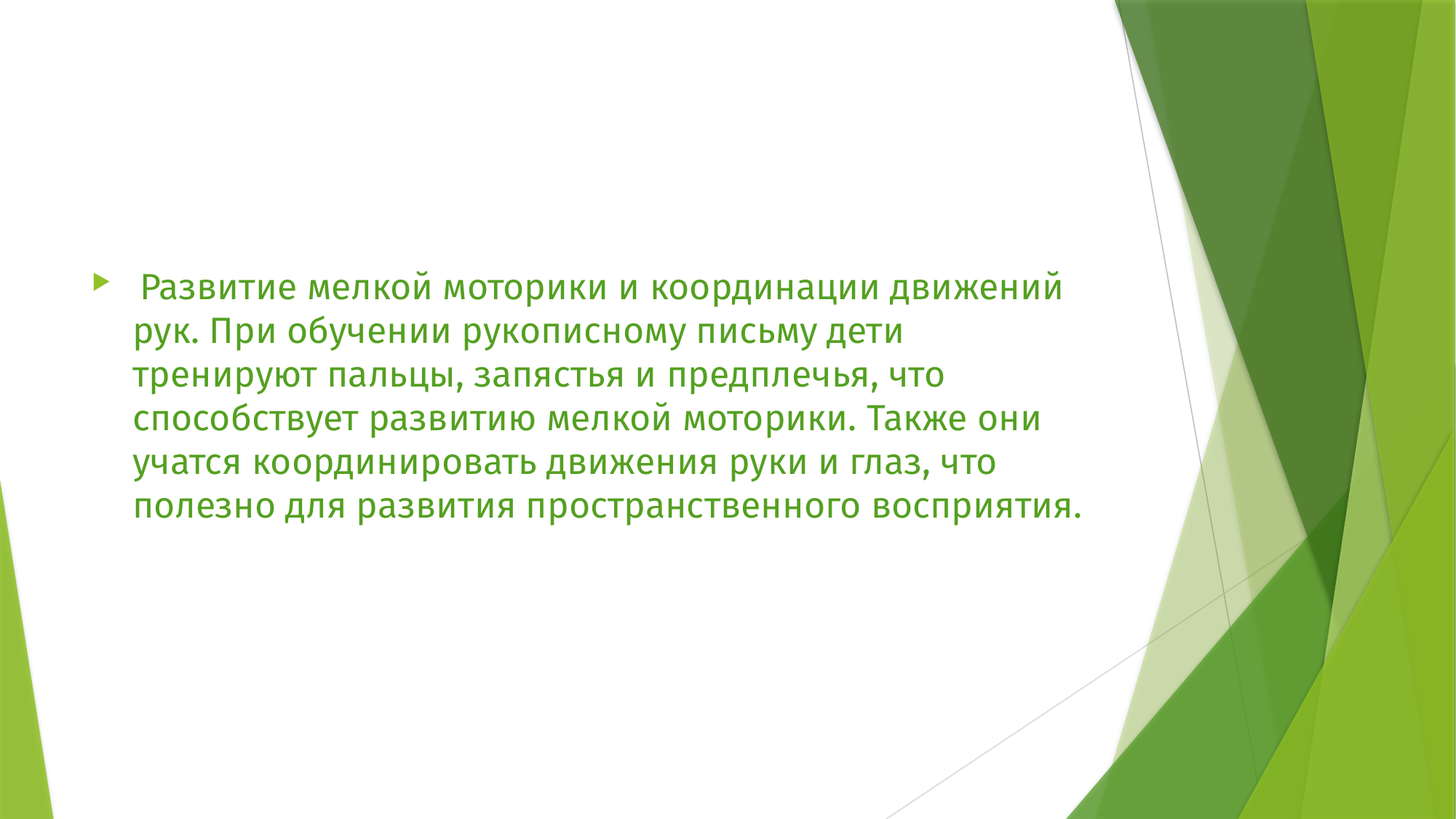

Развитие мелкой моторики и координации движений рук. При обучении рукописному письму дети тренируют пальцы, запястья и предплечья, что способствует развитию мелкой моторики. Также они учатся координировать движения руки и глаз, что полезно для развития пространственного восприятия.